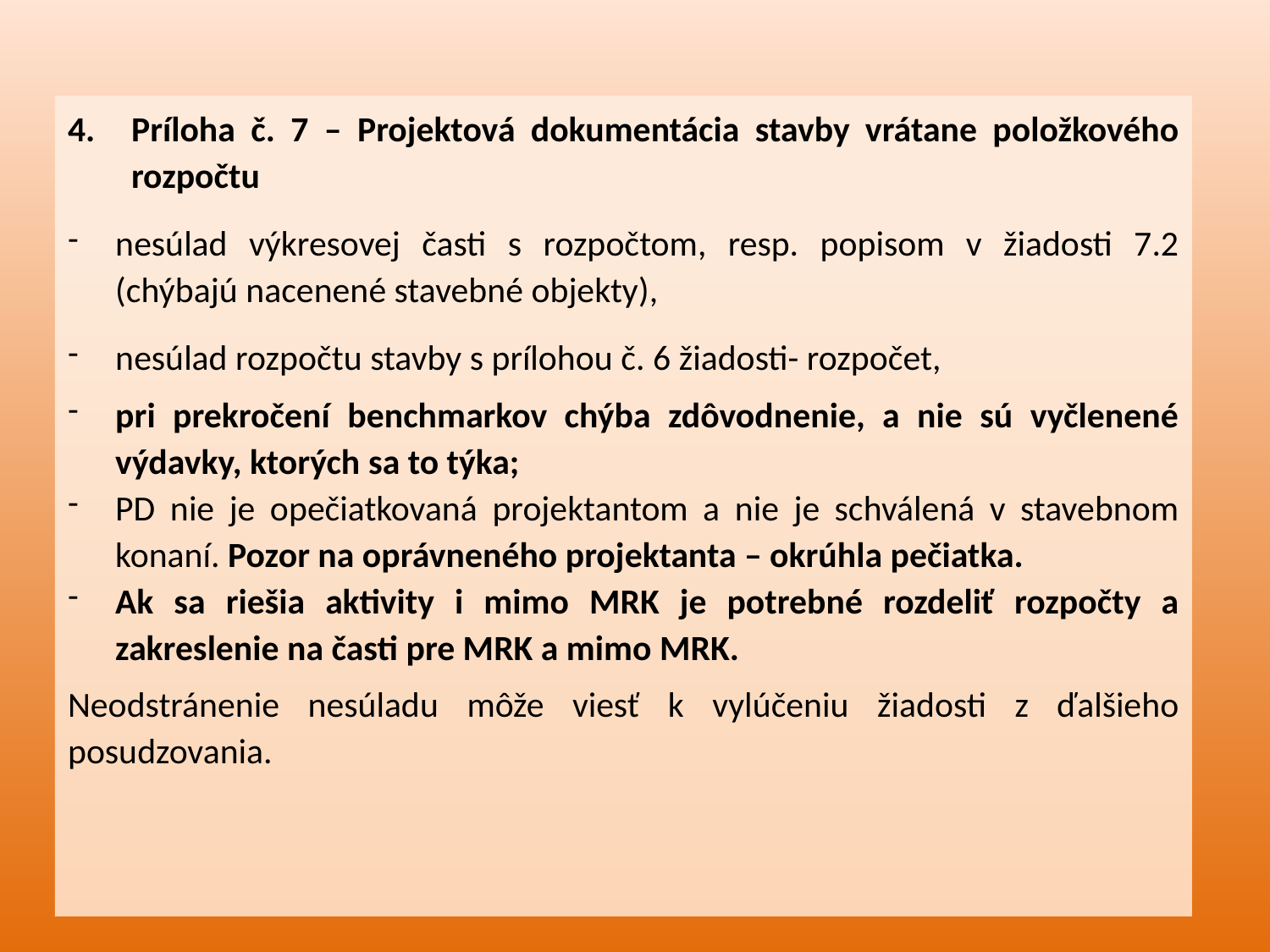

Príloha č. 7 – Projektová dokumentácia stavby vrátane položkového rozpočtu
nesúlad výkresovej časti s rozpočtom, resp. popisom v žiadosti 7.2 (chýbajú nacenené stavebné objekty),
nesúlad rozpočtu stavby s prílohou č. 6 žiadosti- rozpočet,
pri prekročení benchmarkov chýba zdôvodnenie, a nie sú vyčlenené výdavky, ktorých sa to týka;
PD nie je opečiatkovaná projektantom a nie je schválená v stavebnom konaní. Pozor na oprávneného projektanta – okrúhla pečiatka.
Ak sa riešia aktivity i mimo MRK je potrebné rozdeliť rozpočty a zakreslenie na časti pre MRK a mimo MRK.
Neodstránenie nesúladu môže viesť k vylúčeniu žiadosti z ďalšieho posudzovania.